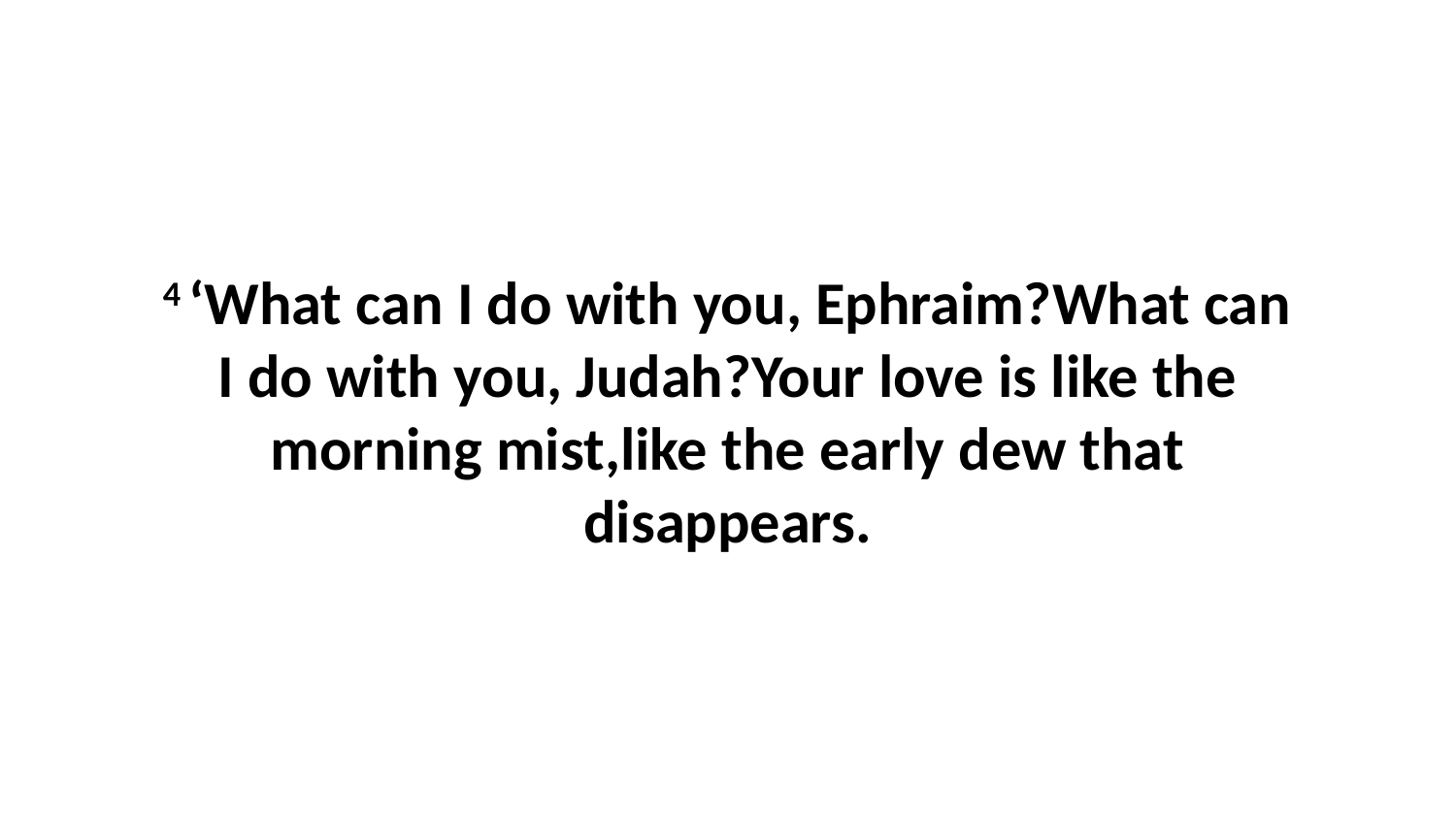

4 ‘What can I do with you, Ephraim?What can I do with you, Judah?Your love is like the morning mist,like the early dew that disappears.